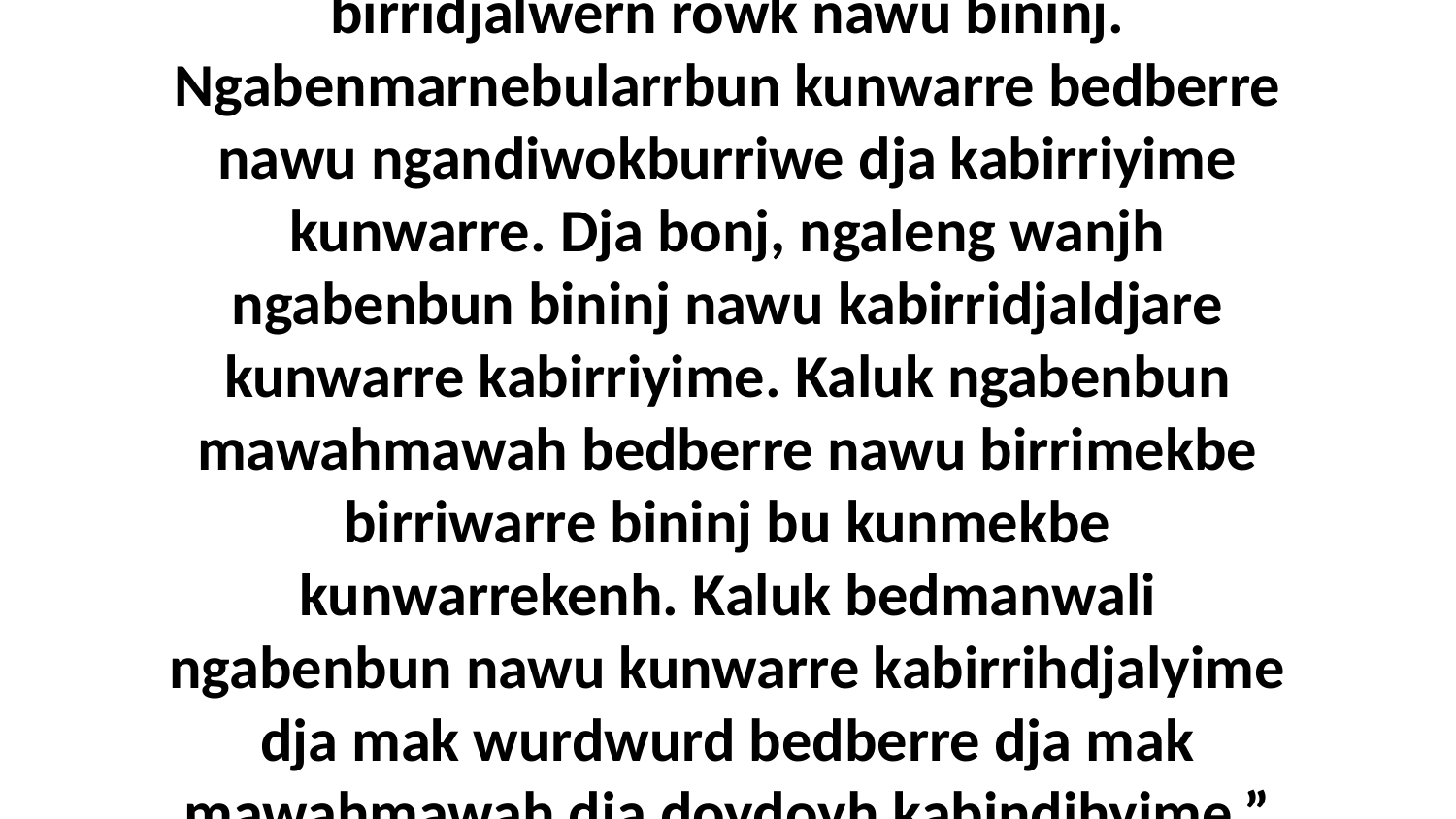

7 Ngabendjalmarnedjare munguyh birridjalwern rowk nawu bininj. Ngabenmarnebularrbun kunwarre bedberre nawu ngandiwokburriwe dja kabirriyime kunwarre. Dja bonj, ngaleng wanjh ngabenbun bininj nawu kabirridjaldjare kunwarre kabirriyime. Kaluk ngabenbun mawahmawah bedberre nawu birrimekbe birriwarre bininj bu kunmekbe kunwarrekenh. Kaluk bedmanwali ngabenbun nawu kunwarre kabirrihdjalyime dja mak wurdwurd bedberre dja mak mawahmawah dja doydoyh kabindihyime.” Kuhni rowk yimeng nawu Yawey.